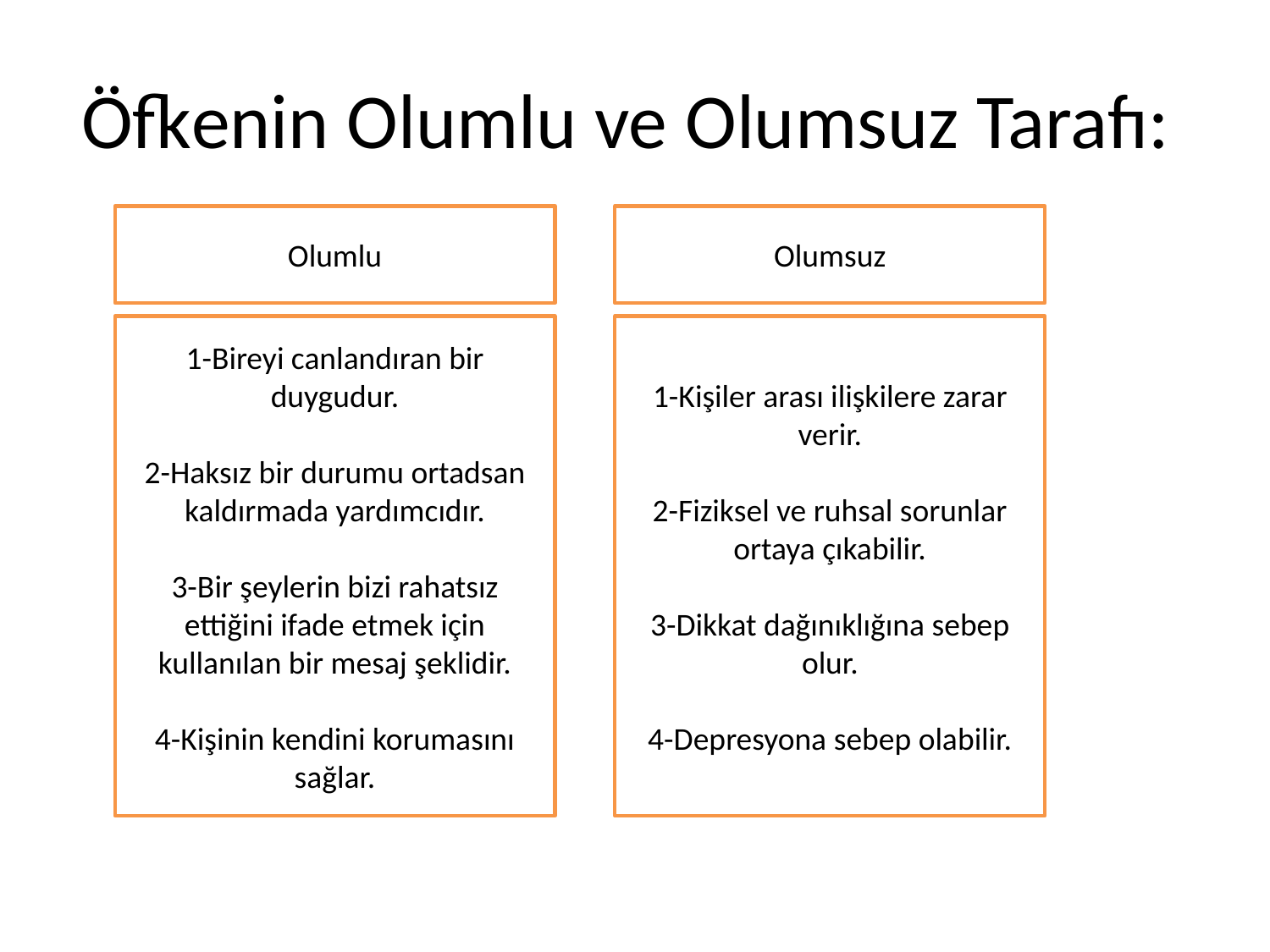

# Öfkenin Olumlu ve Olumsuz Tarafı:
Olumlu
Olumsuz
1-Bireyi canlandıran bir duygudur.

2-Haksız bir durumu ortadsan kaldırmada yardımcıdır.

3-Bir şeylerin bizi rahatsız ettiğini ifade etmek için kullanılan bir mesaj şeklidir.

4-Kişinin kendini korumasını sağlar.
1-Kişiler arası ilişkilere zarar verir.

2-Fiziksel ve ruhsal sorunlar ortaya çıkabilir.

3-Dikkat dağınıklığına sebep olur.

4-Depresyona sebep olabilir.